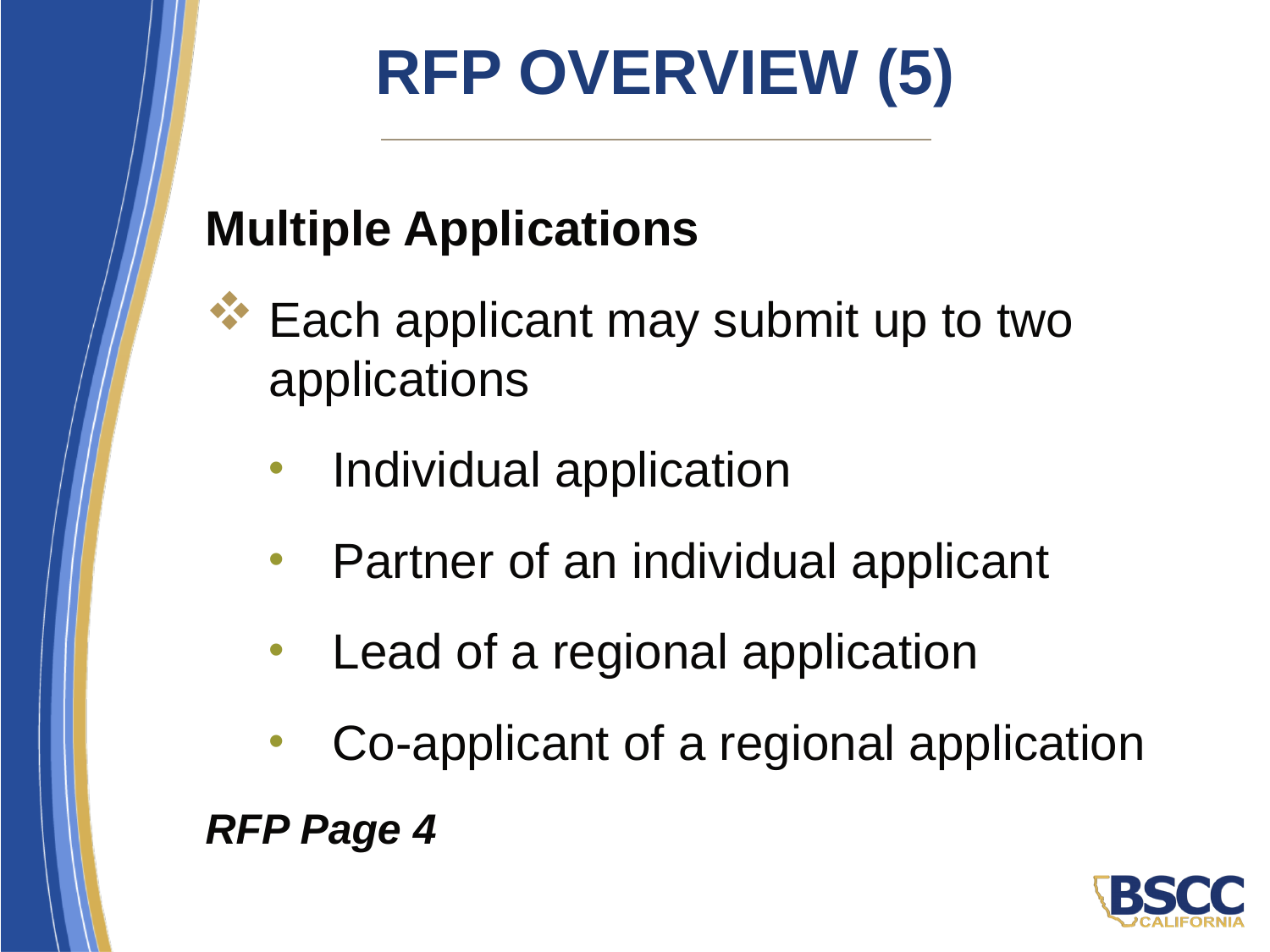

# RFP Overview (5)
Multiple Applications
Each applicant may submit up to two applications
Individual application
Partner of an individual applicant
Lead of a regional application
Co-applicant of a regional application
RFP Page 4